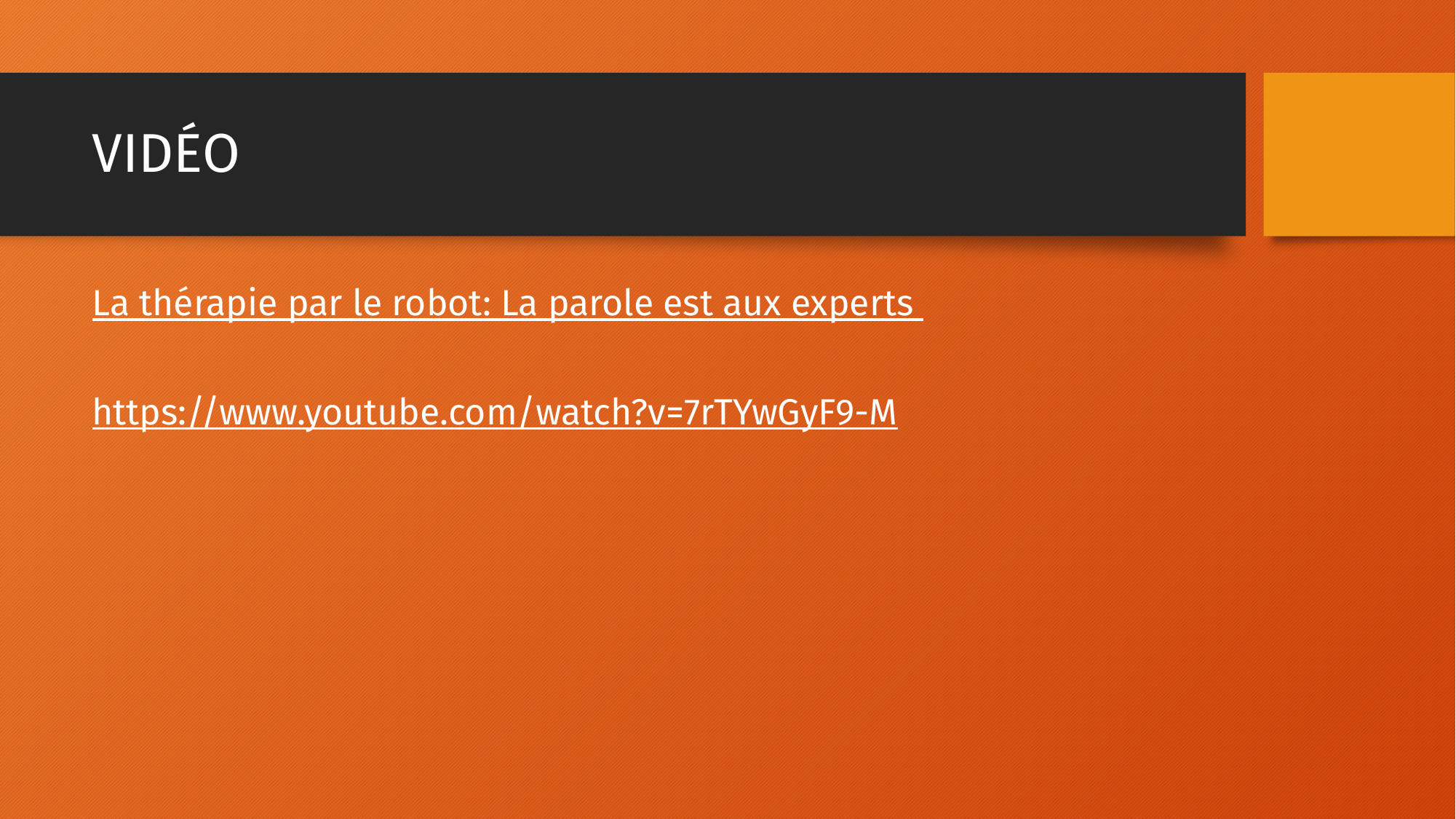

# VIDÉO
La thérapie par le robot: La parole est aux experts

https://www.youtube.com/watch?v=7rTYwGyF9-M